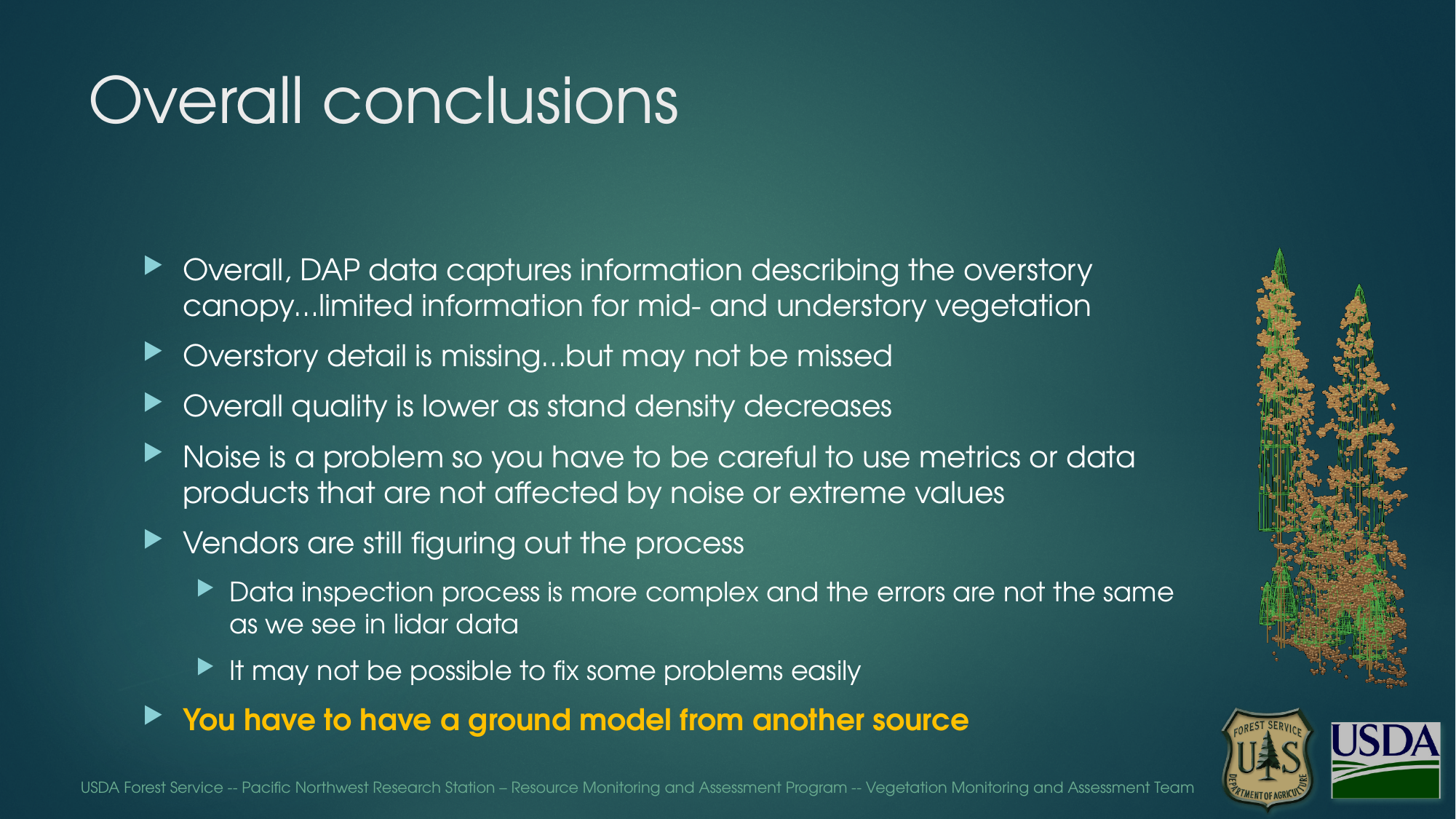

# Overall conclusions
Overall, DAP data captures information describing the overstory canopy…limited information for mid- and understory vegetation
Overstory detail is missing…but may not be missed
Overall quality is lower as stand density decreases
Noise is a problem so you have to be careful to use metrics or data products that are not affected by noise or extreme values
Vendors are still figuring out the process
Data inspection process is more complex and the errors are not the same as we see in lidar data
It may not be possible to fix some problems easily
You have to have a ground model from another source